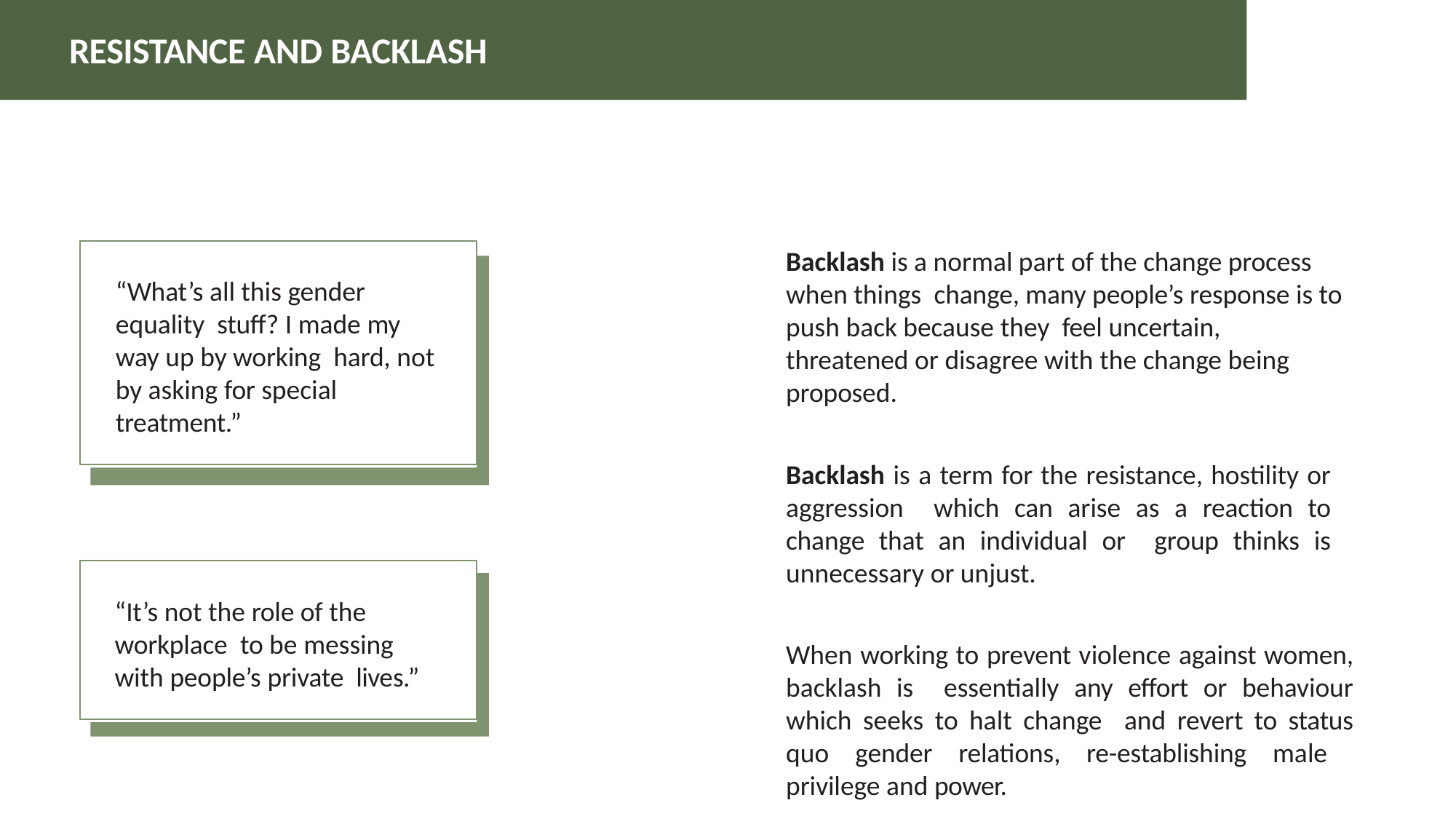

# RESISTANCE AND BACKLASH

“What’s all this gender equality  stuff? I made my way up by working  hard, not by asking for special  treatment.”

Backlash is a normal part of the change process when things  change, many people’s response is to push back because they  feel uncertain, threatened or disagree with the change being  proposed.

Backlash is a term for the resistance, hostility or aggression  which can arise as a reaction to change that an individual or  group thinks is unnecessary or unjust.

When working to prevent violence against women, backlash is  essentially any effort or behaviour which seeks to halt change  and revert to status quo gender relations, re-establishing male  privilege and power.

“It’s not the role of the workplace  to be messing with people’s private  lives.”